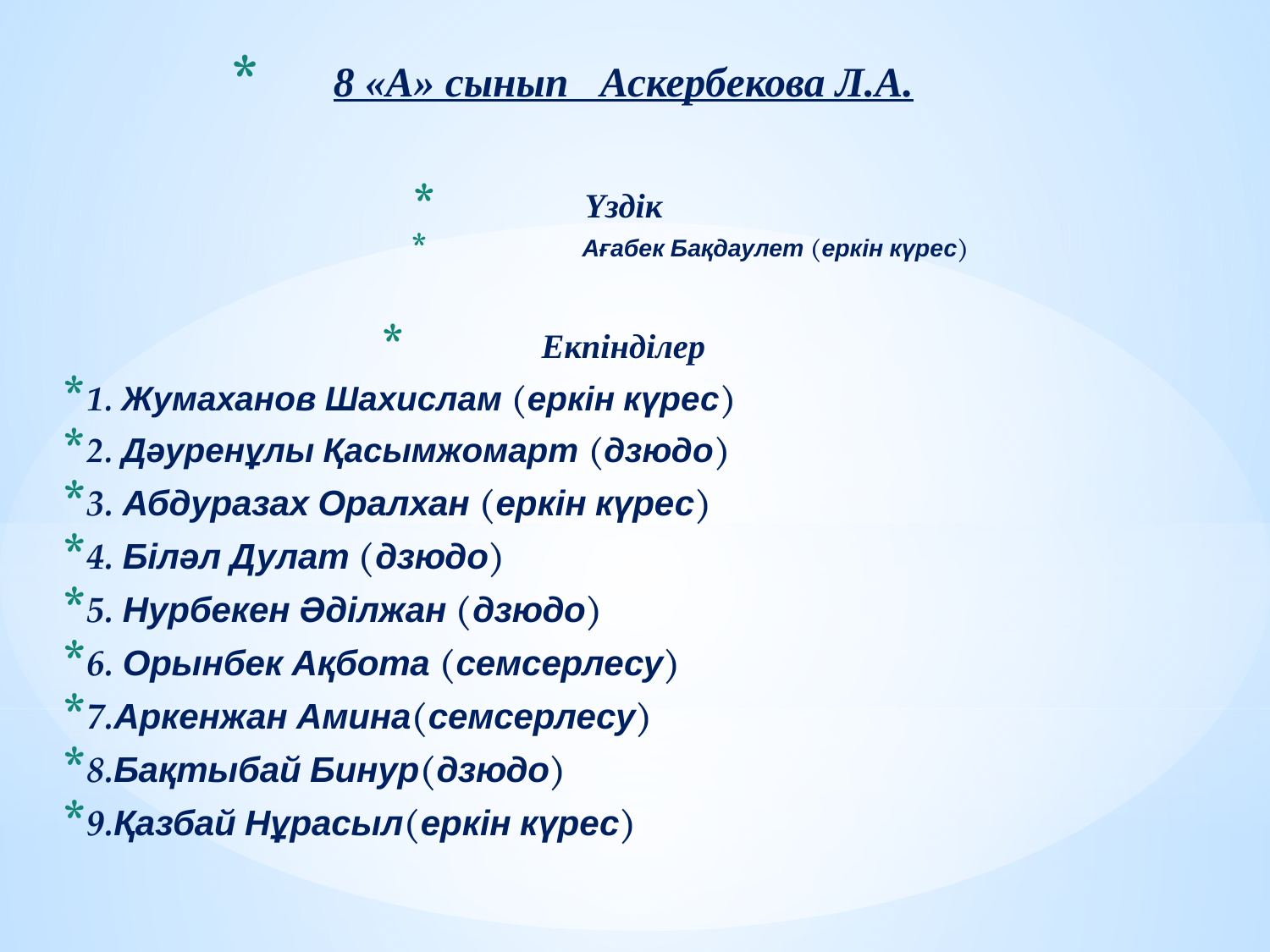

8 «А» сынып   Аскербекова Л.А.

Үздік
Ағабек Бақдаулет (еркін күрес)

Екпінділер
1. Жумаханов Шахислам (еркін күрес)
2. Дәуренұлы Қасымжомарт (дзюдо)
3. Абдуразах Оралхан (еркін күрес)
4. Біләл Дулат (дзюдо)
5. Нурбекен Әділжан (дзюдо)
6. Орынбек Ақбота (семсерлесу)
7.Аркенжан Амина(семсерлесу)
8.Бақтыбай Бинур(дзюдо)
9.Қазбай Нұрасыл(еркін күрес)

#